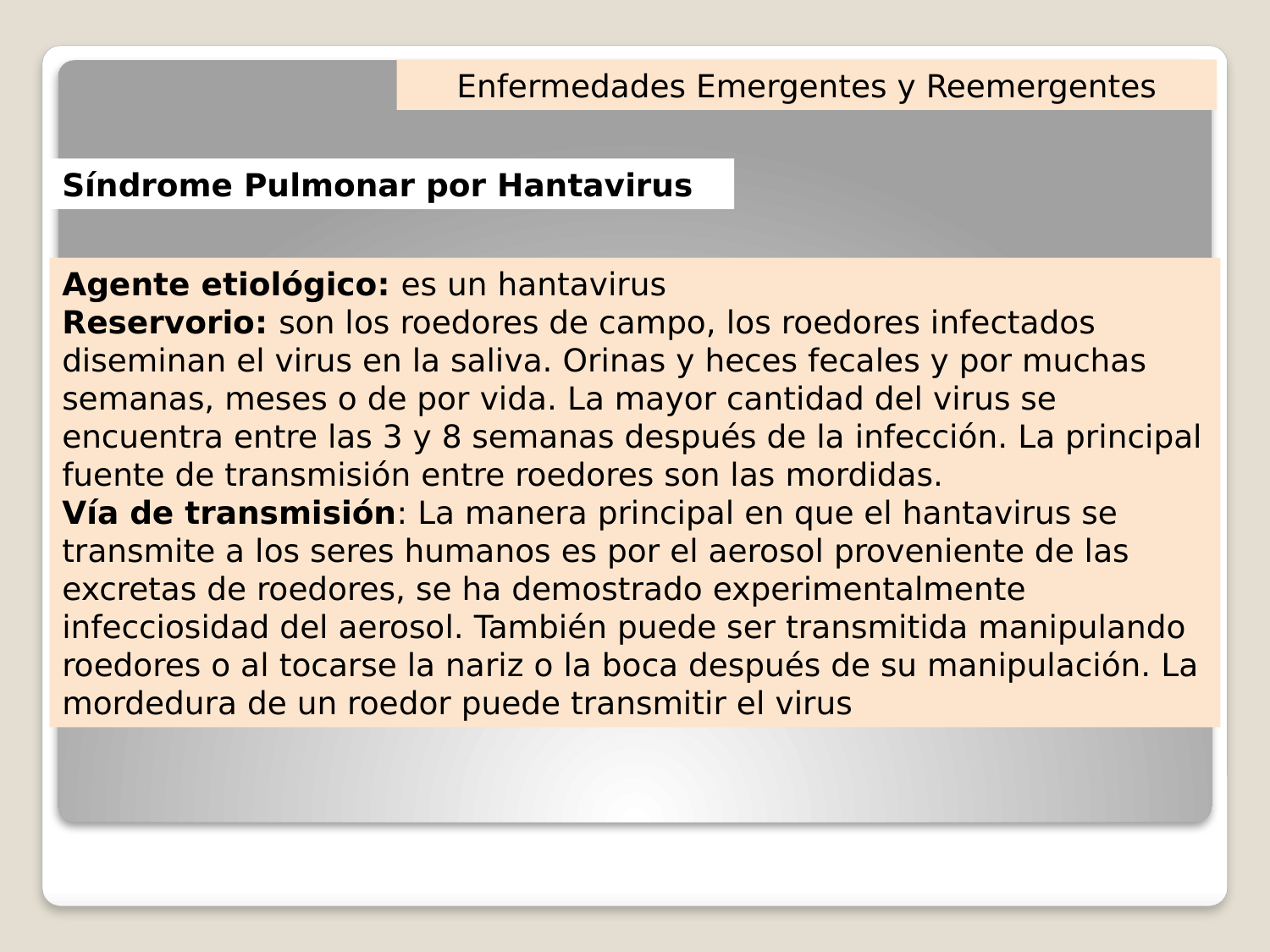

Enfermedades Emergentes y Reemergentes
Síndrome Pulmonar por Hantavirus
Agente etiológico: es un hantavirus
Reservorio: son los roedores de campo, los roedores infectados diseminan el virus en la saliva. Orinas y heces fecales y por muchas semanas, meses o de por vida. La mayor cantidad del virus se encuentra entre las 3 y 8 semanas después de la infección. La principal fuente de transmisión entre roedores son las mordidas.
Vía de transmisión: La manera principal en que el hantavirus se transmite a los seres humanos es por el aerosol proveniente de las excretas de roedores, se ha demostrado experimentalmente infecciosidad del aerosol. También puede ser transmitida manipulando roedores o al tocarse la nariz o la boca después de su manipulación. La mordedura de un roedor puede transmitir el virus